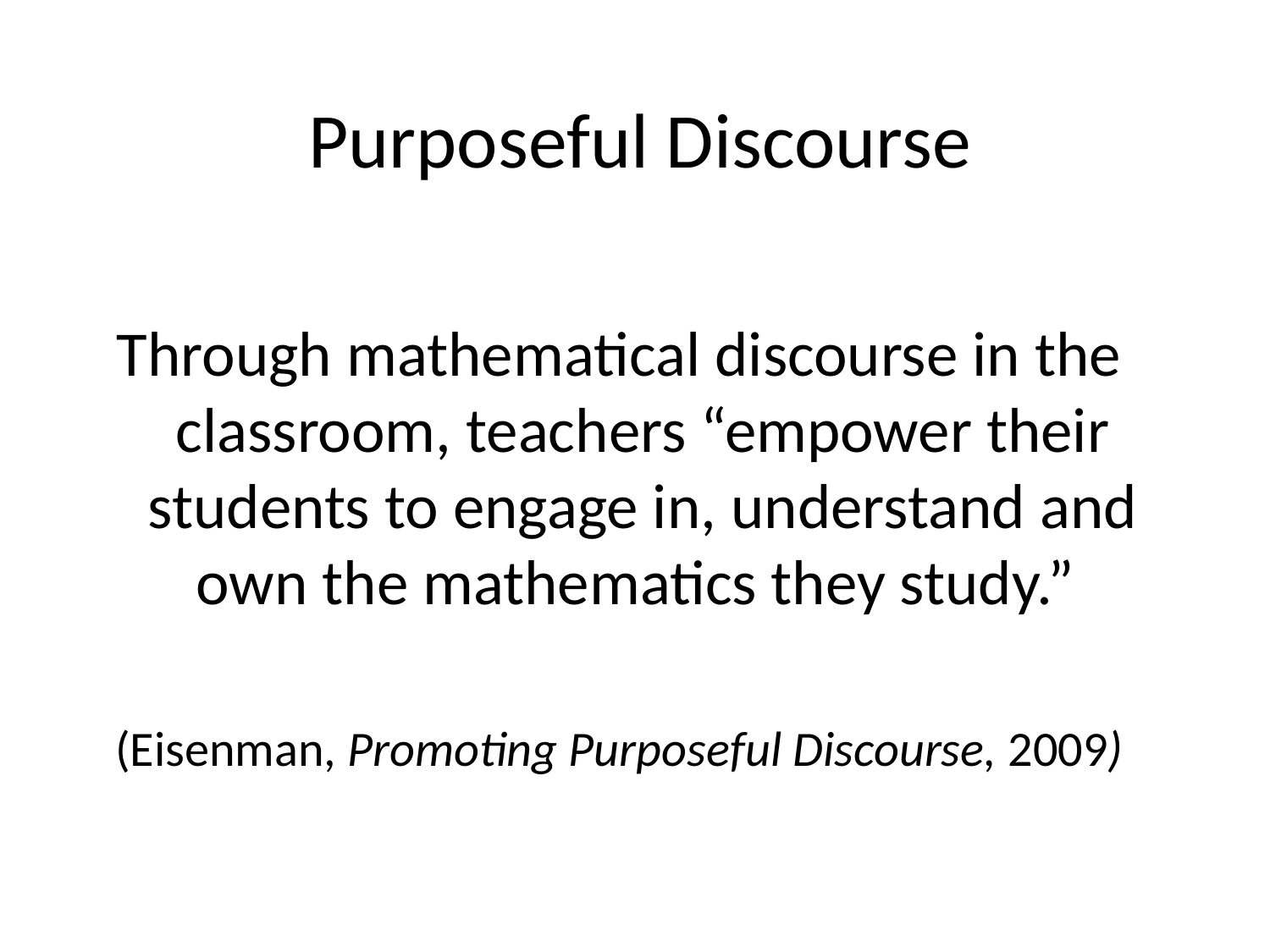

Purposeful Discourse
Through mathematical discourse in the classroom, teachers “empower their students to engage in, understand and own the mathematics they study.”

(Eisenman, Promoting Purposeful Discourse, 2009)